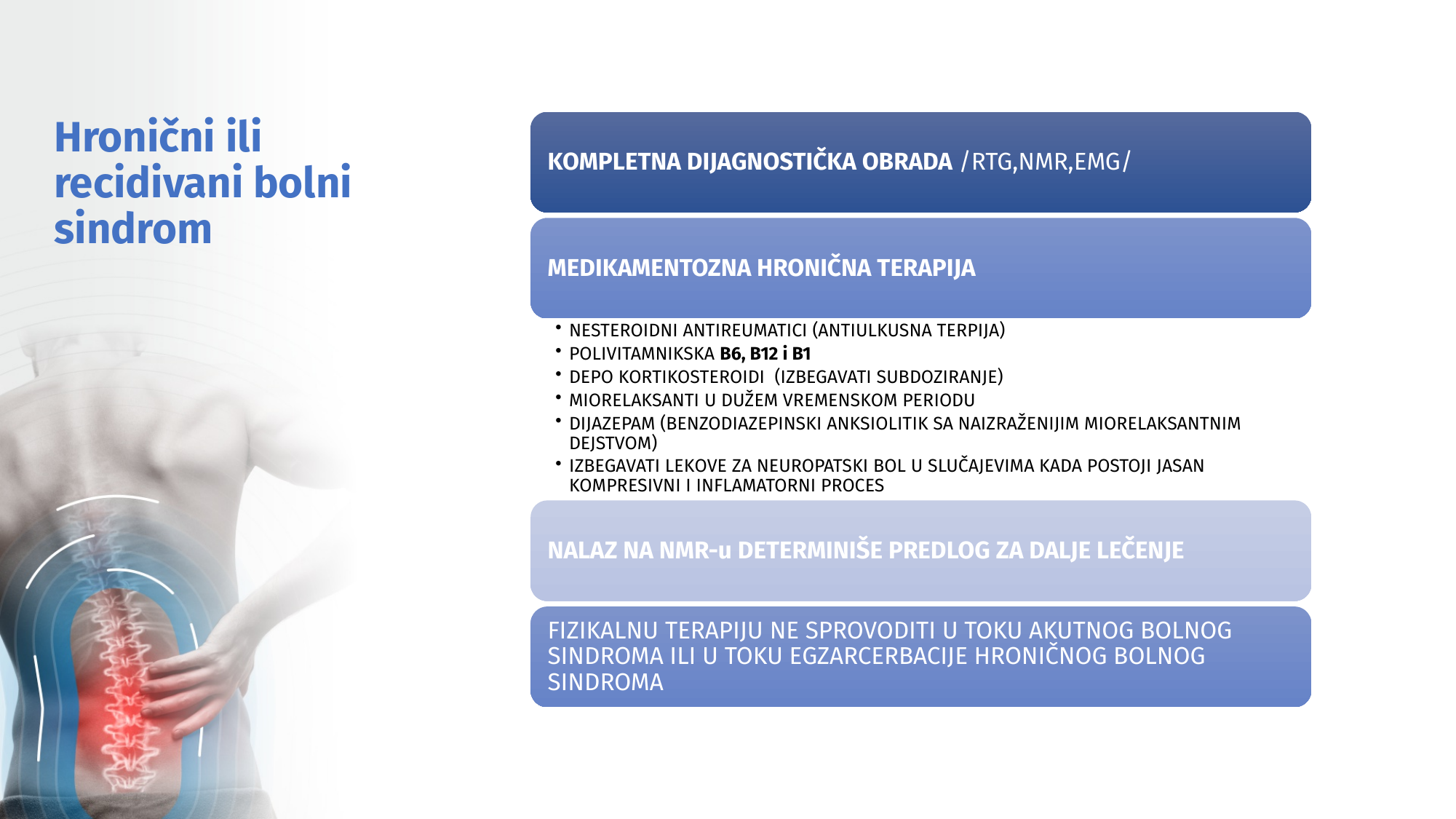

# Hronični ili recidivani bolni sindrom
KOMPLETNA DIJAGNOSTIČKA OBRADA /RTG,NMR,EMG/
MEDIKAMENTOZNA HRONIČNA TERAPIJA
NESTEROIDNI ANTIREUMATICI (ANTIULKUSNA TERPIJA)
POLIVITAMNIKSKA B6, B12 i B1
DEPO KORTIKOSTEROIDI  (IZBEGAVATI SUBDOZIRANJE)
MIORELAKSANTI U DUŽEM VREMENSKOM PERIODU
DIJAZEPAM (BENZODIAZEPINSKI ANKSIOLITIK SA NAIZRAŽENIJIM MIORELAKSANTNIM DEJSTVOM)
IZBEGAVATI LEKOVE ZA NEUROPATSKI BOL U SLUČAJEVIMA KADA POSTOJI JASAN KOMPRESIVNI I INFLAMATORNI PROCES
NALAZ NA NMR-u DETERMINIŠE PREDLOG ZA DALJE LEČENJE
FIZIKALNU TERAPIJU NE SPROVODITI U TOKU AKUTNOG BOLNOG SINDROMA ILI U TOKU EGZARCERBACIJE HRONIČNOG BOLNOG SINDROMA